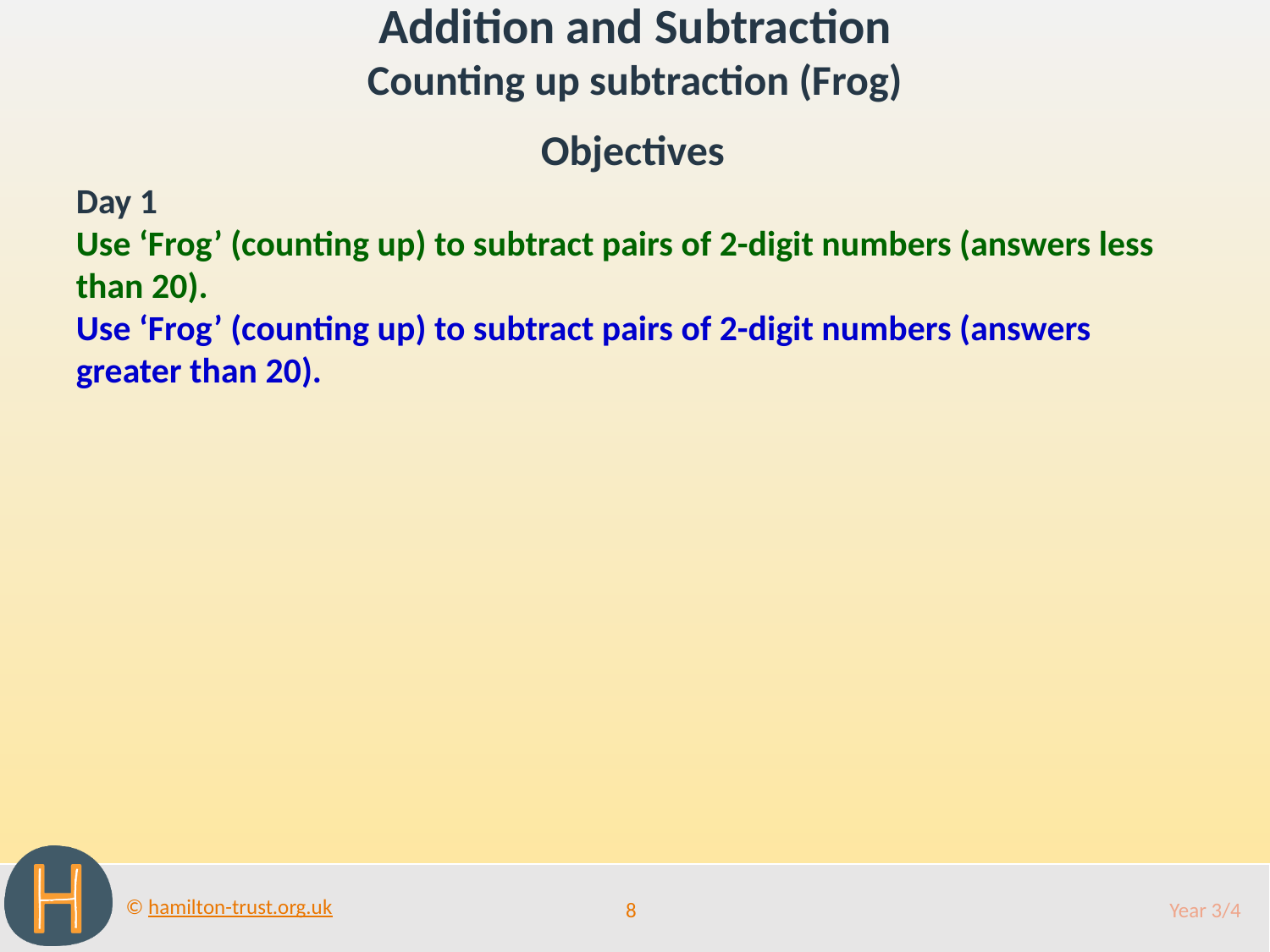

Addition and Subtraction
Counting up subtraction (Frog)
Objectives
Day 1
Use ‘Frog’ (counting up) to subtract pairs of 2-digit numbers (answers less than 20).
Use ‘Frog’ (counting up) to subtract pairs of 2-digit numbers (answers greater than 20).
8
Year 3/4